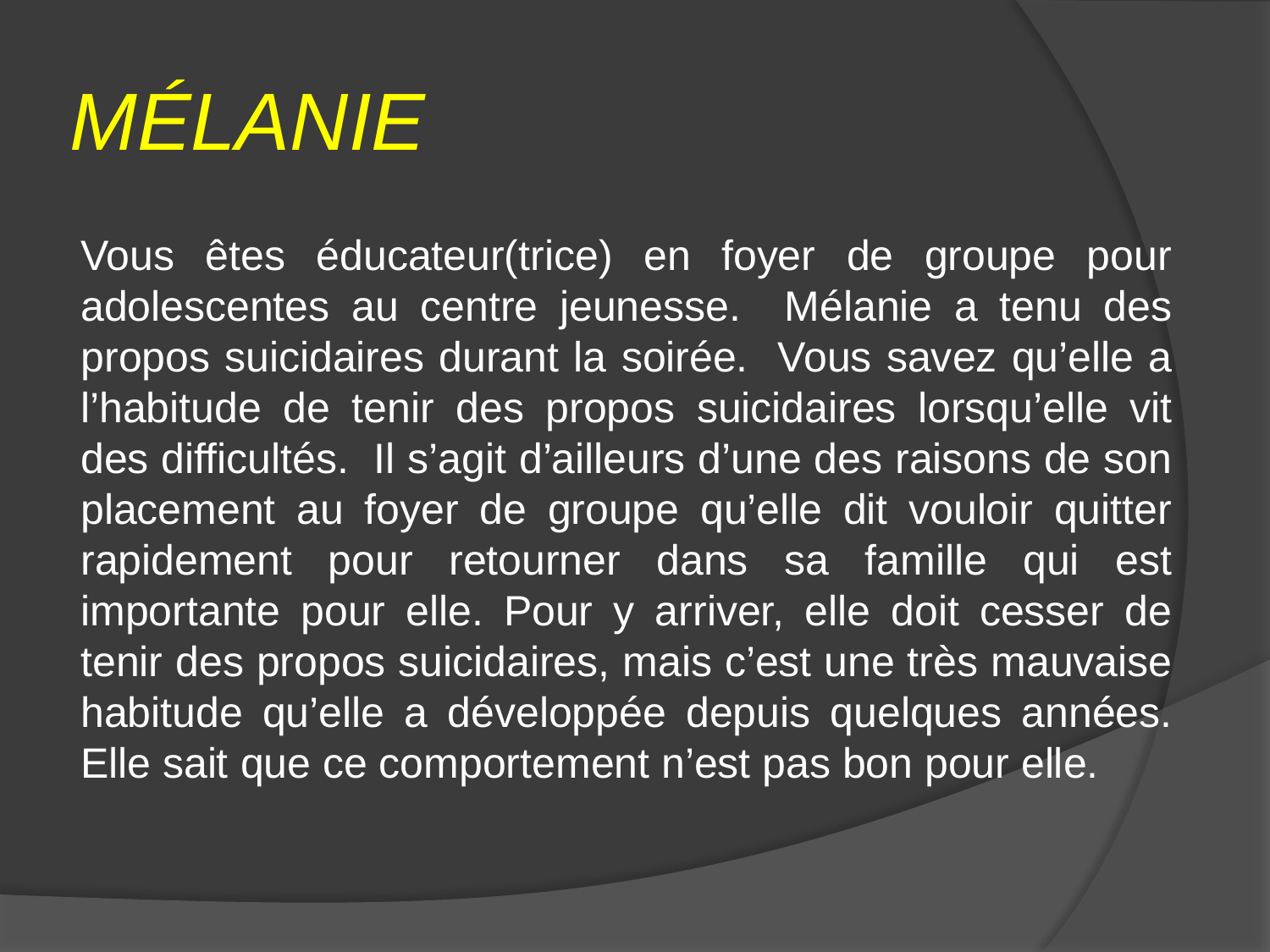

# MÉLANIE
Vous êtes éducateur(trice) en foyer de groupe pour adolescentes au centre jeunesse.  Mélanie a tenu des propos suicidaires durant la soirée.  Vous savez qu’elle a l’habitude de tenir des propos suicidaires lorsqu’elle vit des difficultés.  Il s’agit d’ailleurs d’une des raisons de son placement au foyer de groupe qu’elle dit vouloir quitter rapidement pour retourner dans sa famille qui est importante pour elle. Pour y arriver, elle doit cesser de tenir des propos suicidaires, mais c’est une très mauvaise habitude qu’elle a développée depuis quelques années. Elle sait que ce comportement n’est pas bon pour elle.